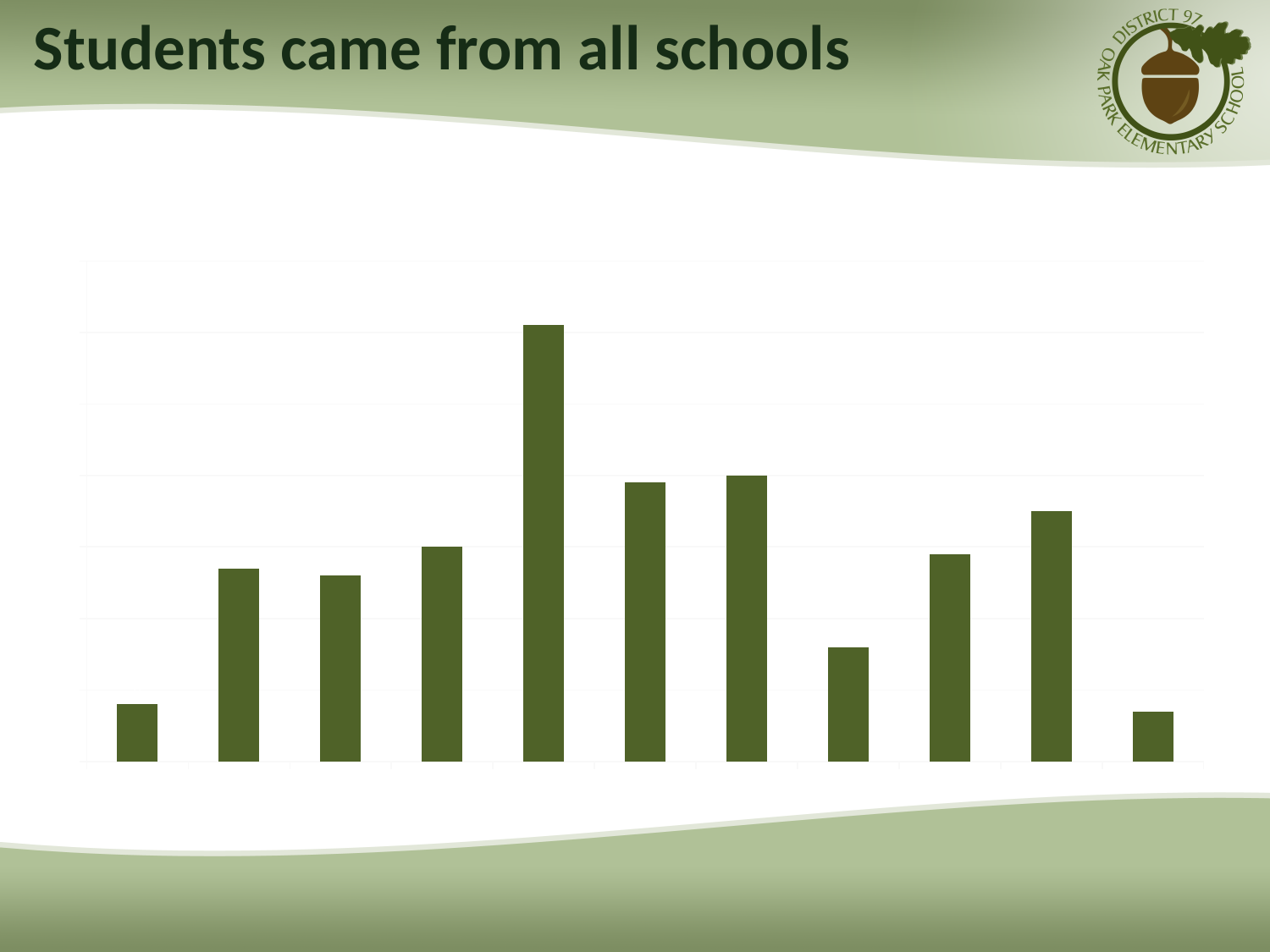

# Students came from all schools

### Chart:

| Category | Home School |
|---|---|
| Preschool | 8.0 |
| Beye | 27.0 |
| Hatch | 26.0 |
| Holmes | 30.0 |
| Irving | 61.0 |
| Lincoln | 39.0 |
| Longfellow | 40.0 |
| Mann | 16.0 |
| Whittier | 29.0 |
| Julian | 35.0 |
| Brooks | 7.0 |